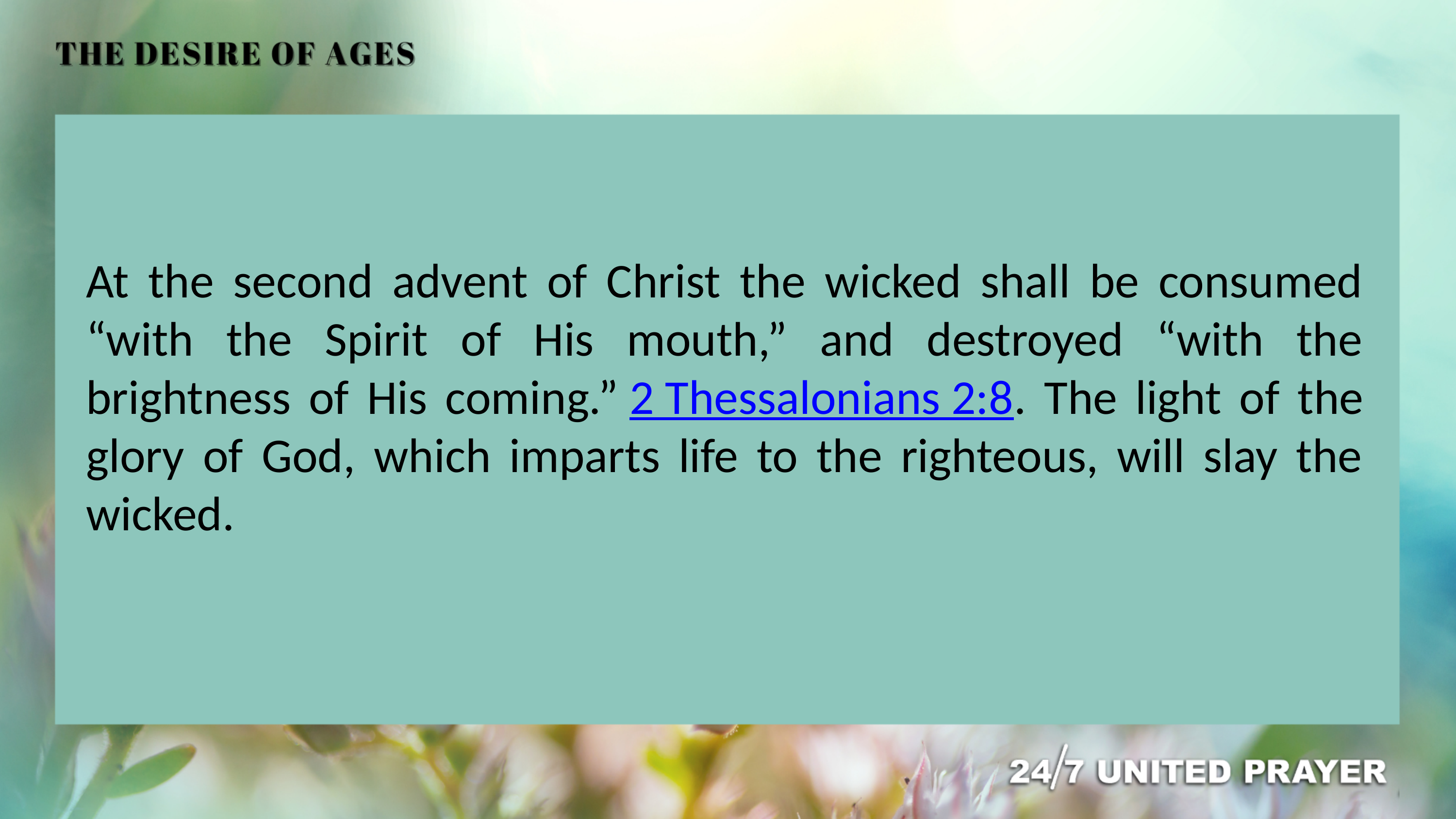

At the second advent of Christ the wicked shall be consumed “with the Spirit of His mouth,” and destroyed “with the brightness of His coming.” 2 Thessalonians 2:8. The light of the glory of God, which imparts life to the righteous, will slay the wicked.